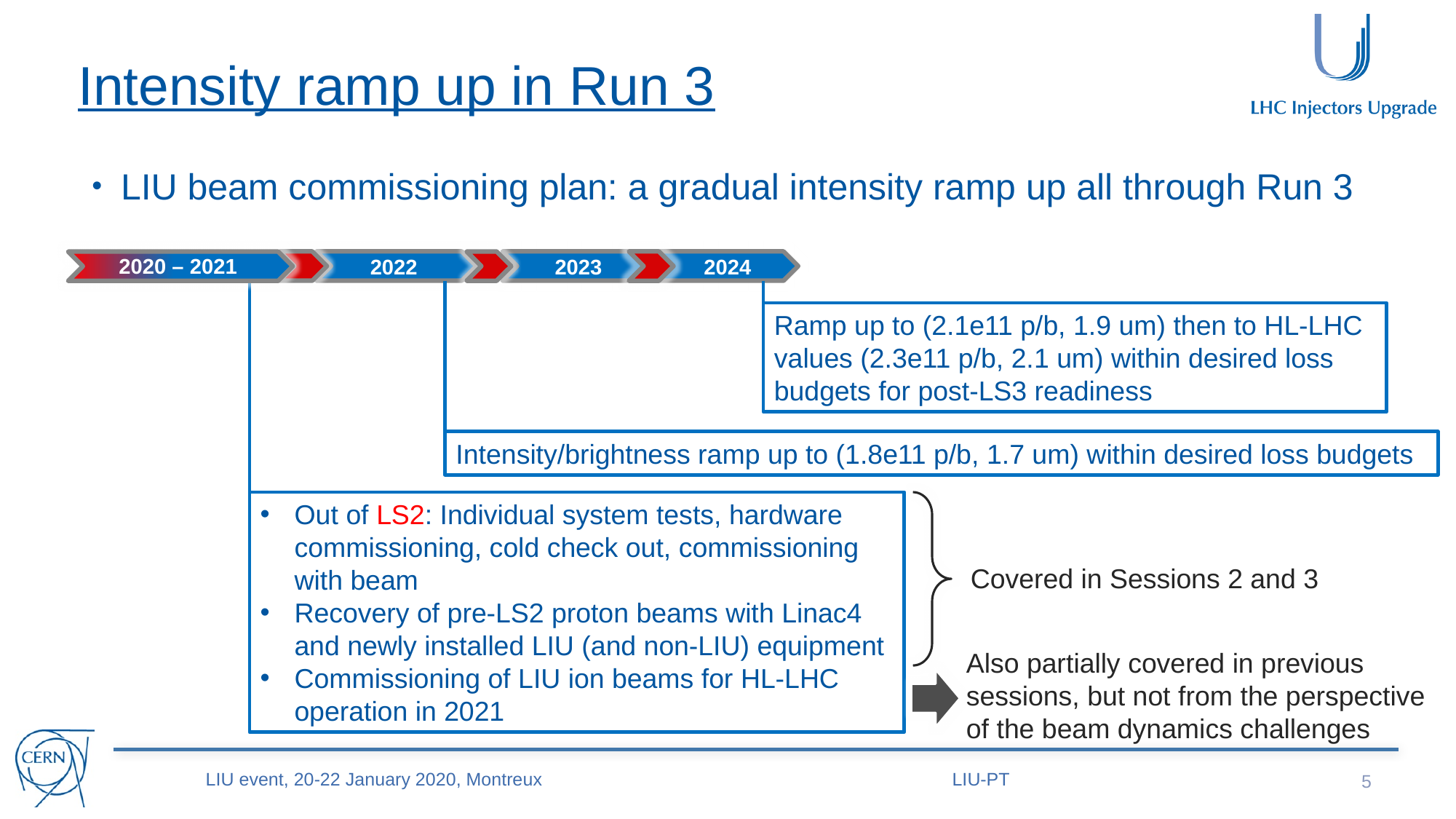

# Intensity ramp up in Run 3
LIU beam commissioning plan: a gradual intensity ramp up all through Run 3

2020 – 2021
2022

Intensity/brightness ramp up to (1.8e11 p/b, 1.7 um) within desired loss budgets
2023                 2024

Ramp up to (2.1e11 p/b, 1.9 um) then to HL-LHC values (2.3e11 p/b, 2.1 um) within desired loss budgets for post-LS3 readiness

Out of LS2: Individual system tests, hardware commissioning, cold check out, commissioning with beam
Recovery of pre-LS2 proton beams with Linac4 and newly installed LIU (and non-LIU) equipment
Commissioning of LIU ion beams for HL-LHC operation in 2021

Covered in Sessions 2 and 3
Also partially covered in previous sessions, but not from the perspective of the beam dynamics challenges

LIU event, 20-22 January 2020, Montreux
LIU-PT
5